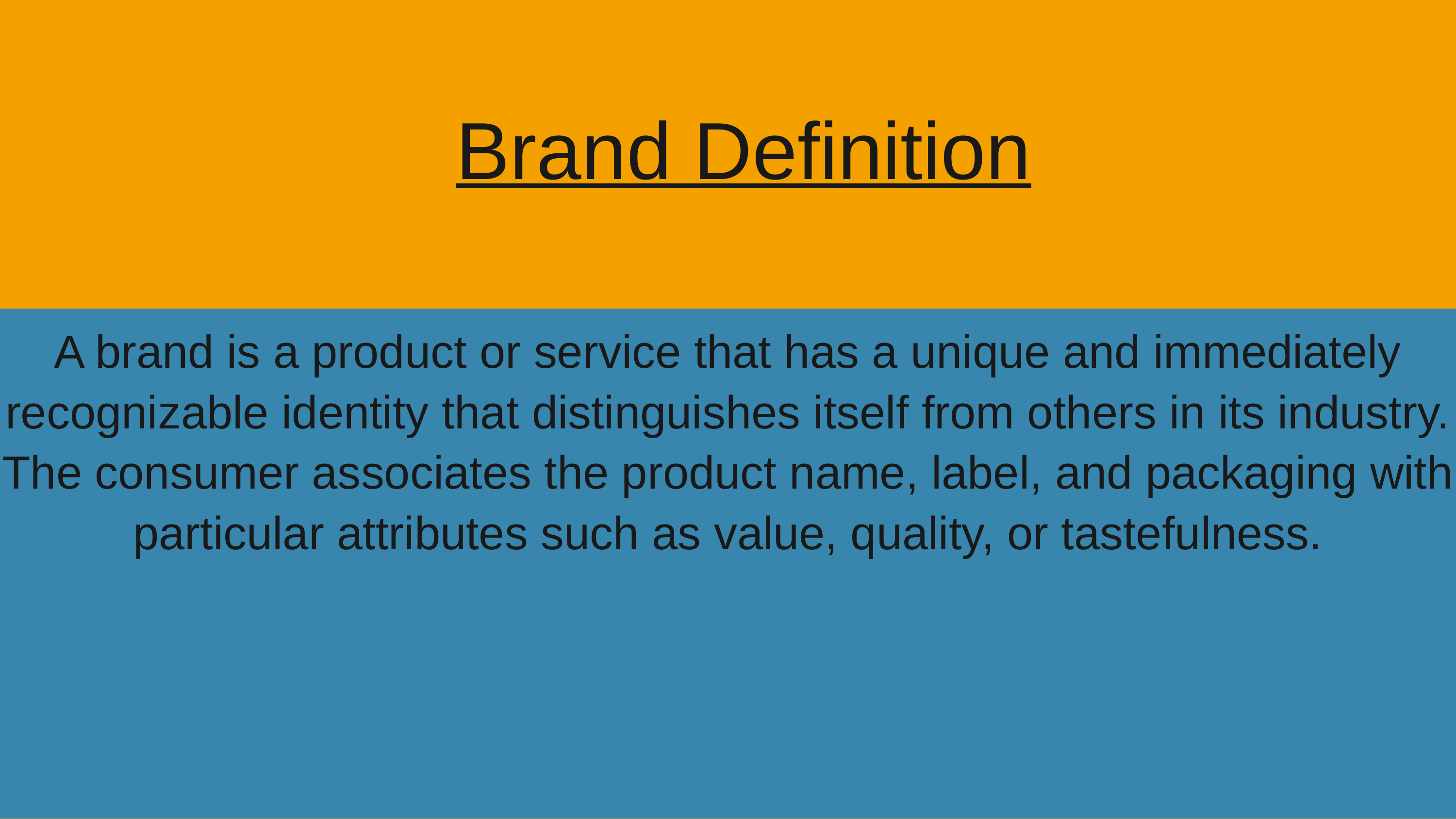

Brand Definition

A brand is a product or service that has a unique and immediately recognizable identity that distinguishes itself from others in its industry. The consumer associates the product name, label, and packaging with particular attributes such as value, quality, or tastefulness.